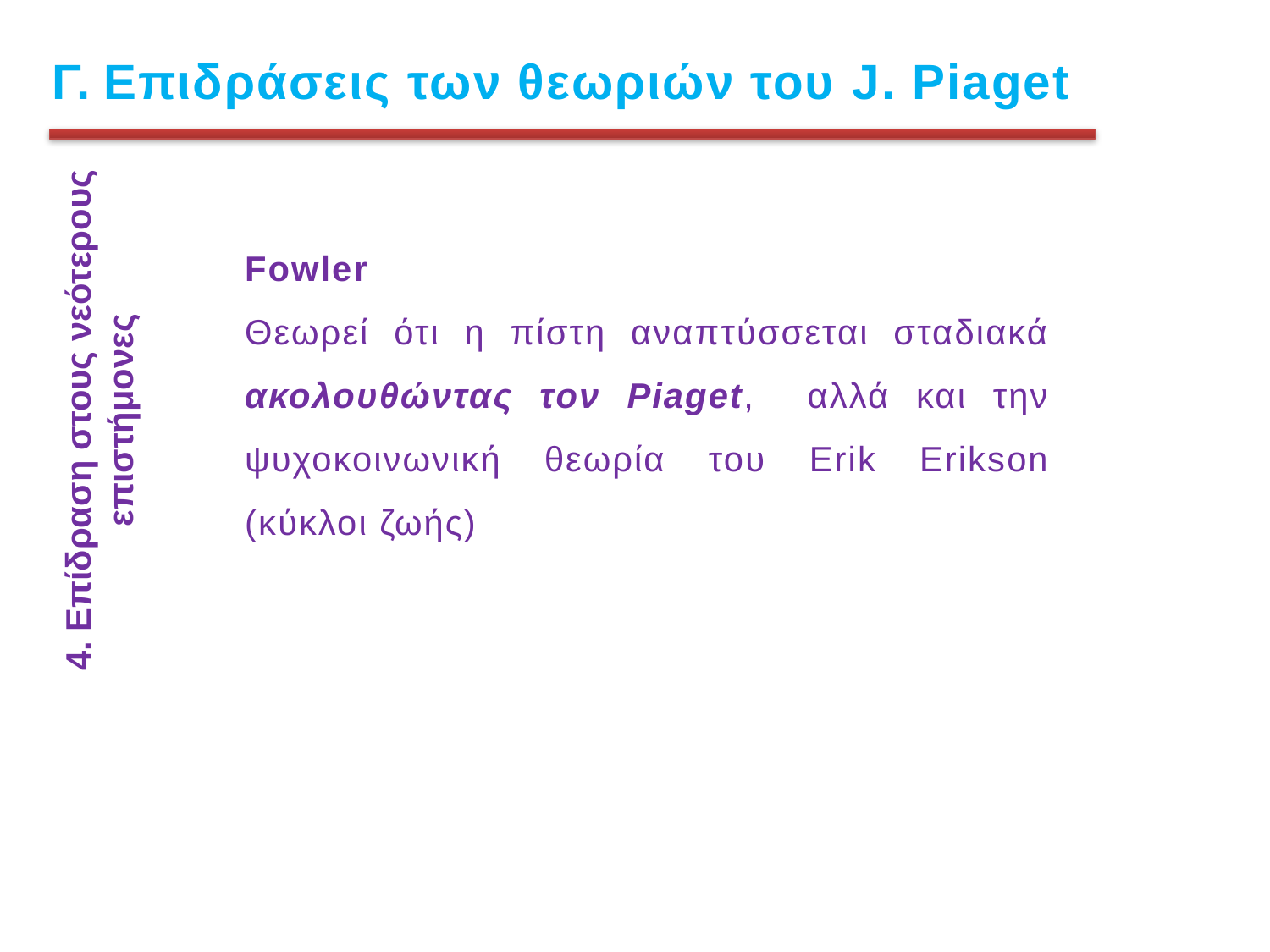

Γ. Επιδράσεις των θεωριών του J. Piaget

Fowler
Θεωρεί ότι η πίστη αναπτύσσεται σταδιακά ακολουθώντας τον Piaget,  αλλά και την ψυχοκοινωνική θεωρία του Erik Erikson (κύκλοι ζωής)

4. Επίδραση στους νεότερους επιστήμονες
Σάββατο, 14 Δεκεμβρίου 2024,
29